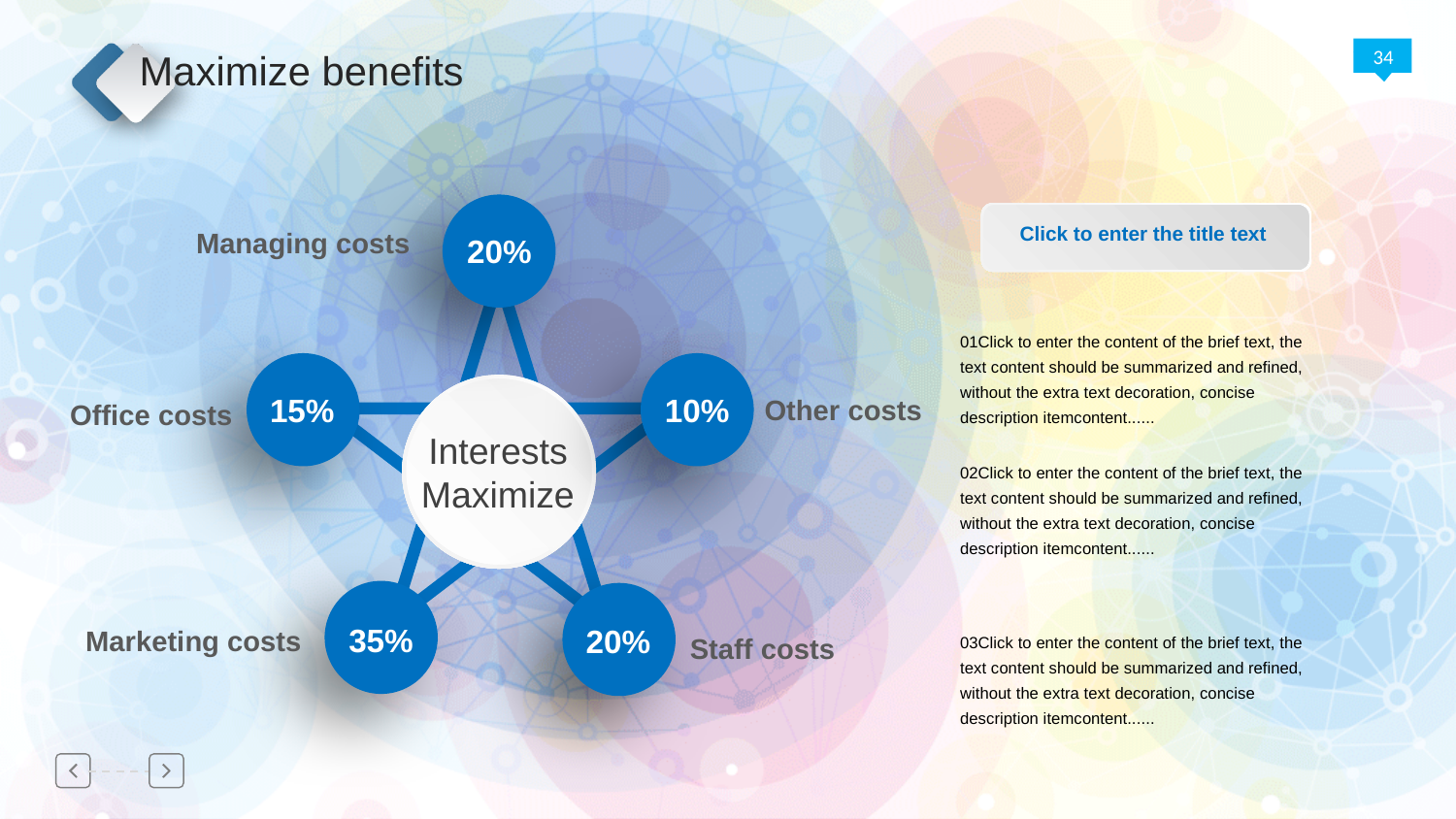

Maximize benefits

Click to enter the title text
Managing costs
20%

01Click to enter the content of the brief text, the text content should be summarized and refined, without the extra text decoration, concise description itemcontent......

Interests
Maximize
Other costs
Office costs
15%
10%
02Click to enter the content of the brief text, the text content should be summarized and refined, without the extra text decoration, concise description itemcontent......

Marketing costs
35%
03Click to enter the content of the brief text, the text content should be summarized and refined, without the extra text decoration, concise description itemcontent......
20%
Staff costs
Delayer